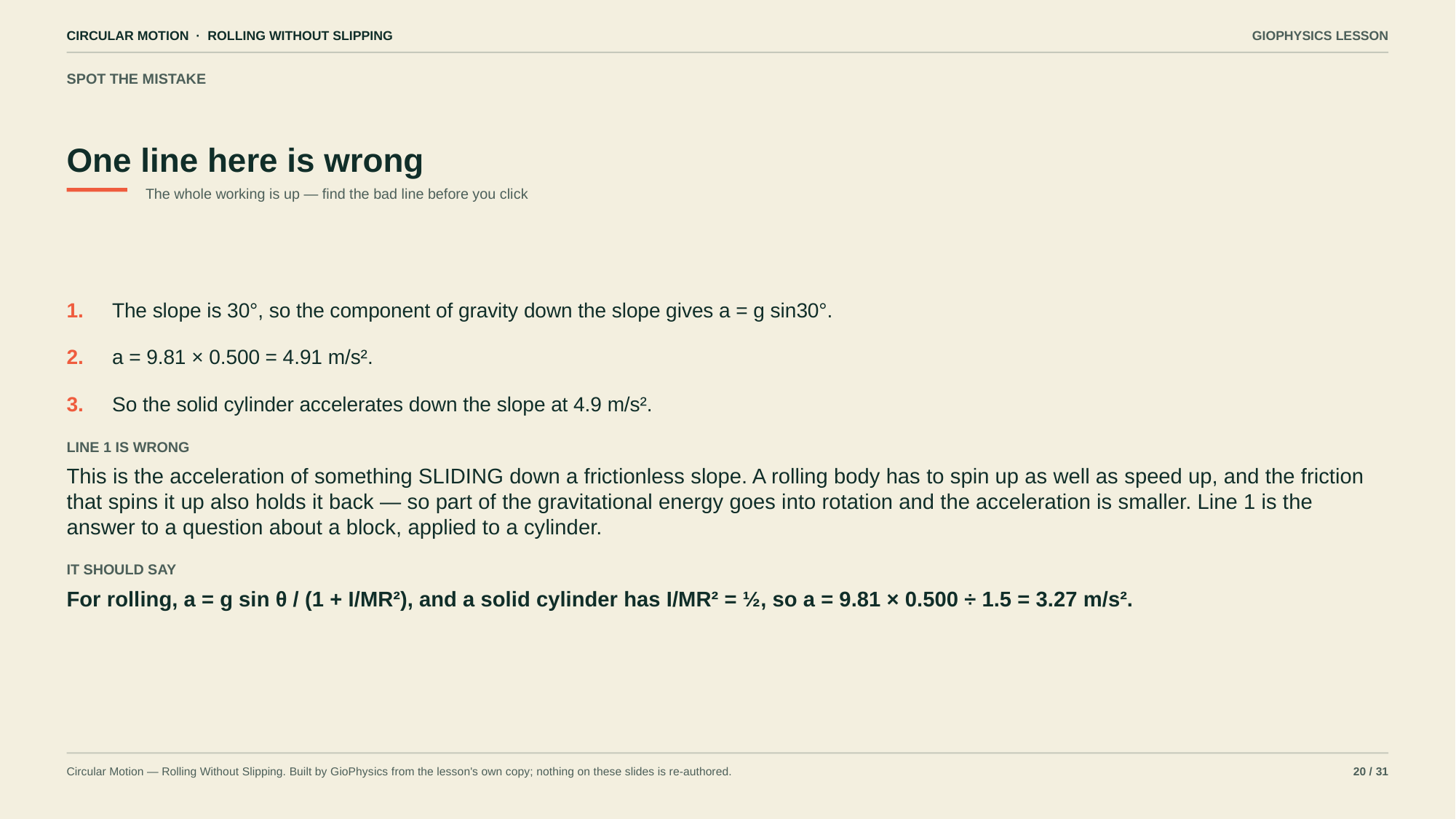

CIRCULAR MOTION  ·  ROLLING WITHOUT SLIPPING
GIOPHYSICS LESSON

SPOT THE MISTAKE
One line here is wrong
The whole working is up — find the bad line before you click

1.
The slope is 30°, so the component of gravity down the slope gives a = g sin30°.
2.
a = 9.81 × 0.500 = 4.91 m/s².
3.
So the solid cylinder accelerates down the slope at 4.9 m/s².
LINE 1 IS WRONG
This is the acceleration of something SLIDING down a frictionless slope. A rolling body has to spin up as well as speed up, and the friction that spins it up also holds it back — so part of the gravitational energy goes into rotation and the acceleration is smaller. Line 1 is the answer to a question about a block, applied to a cylinder.
IT SHOULD SAY
For rolling, a = g sin θ / (1 + I/MR²), and a solid cylinder has I/MR² = ½, so a = 9.81 × 0.500 ÷ 1.5 = 3.27 m/s².

Circular Motion — Rolling Without Slipping. Built by GioPhysics from the lesson's own copy; nothing on these slides is re-authored.
20 / 31